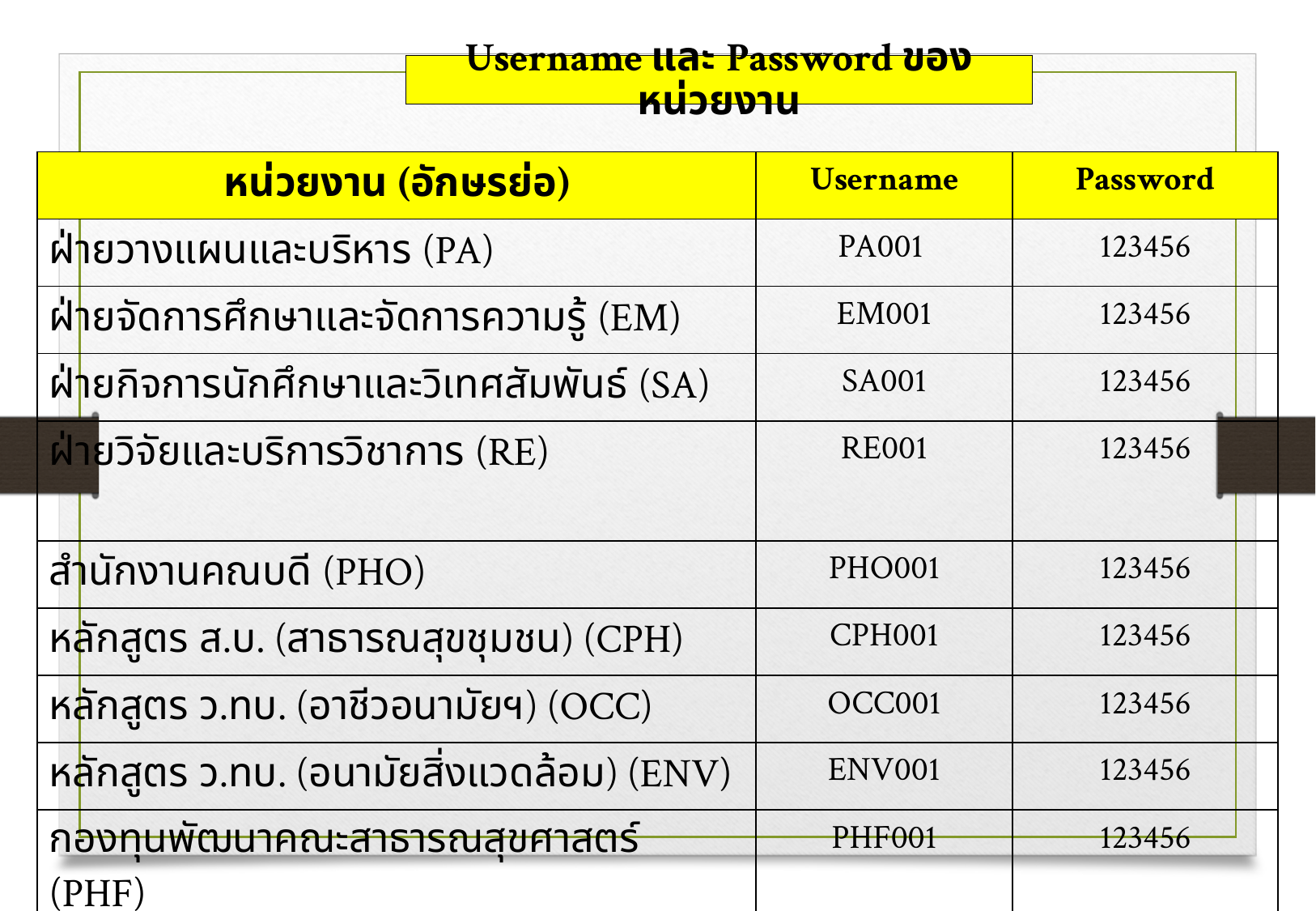

Username และ Password ของหน่วยงาน
| หน่วยงาน (อักษรย่อ) | Username | Password |
| --- | --- | --- |
| ฝ่ายวางแผนและบริหาร (PA) | PA001 | 123456 |
| ฝ่ายจัดการศึกษาและจัดการความรู้ (EM) | EM001 | 123456 |
| ฝ่ายกิจการนักศึกษาและวิเทศสัมพันธ์ (SA) | SA001 | 123456 |
| ฝ่ายวิจัยและบริการวิชาการ (RE) | RE001 | 123456 |
| สำนักงานคณบดี (PHO) | PHO001 | 123456 |
| หลักสูตร ส.บ. (สาธารณสุขชุมชน) (CPH) | CPH001 | 123456 |
| หลักสูตร ว.ทบ. (อาชีวอนามัยฯ) (OCC) | OCC001 | 123456 |
| หลักสูตร ว.ทบ. (อนามัยสิ่งแวดล้อม) (ENV) | ENV001 | 123456 |
| กองทุนพัฒนาคณะสาธารณสุขศาสตร์ (PHF) | PHF001 | 123456 |